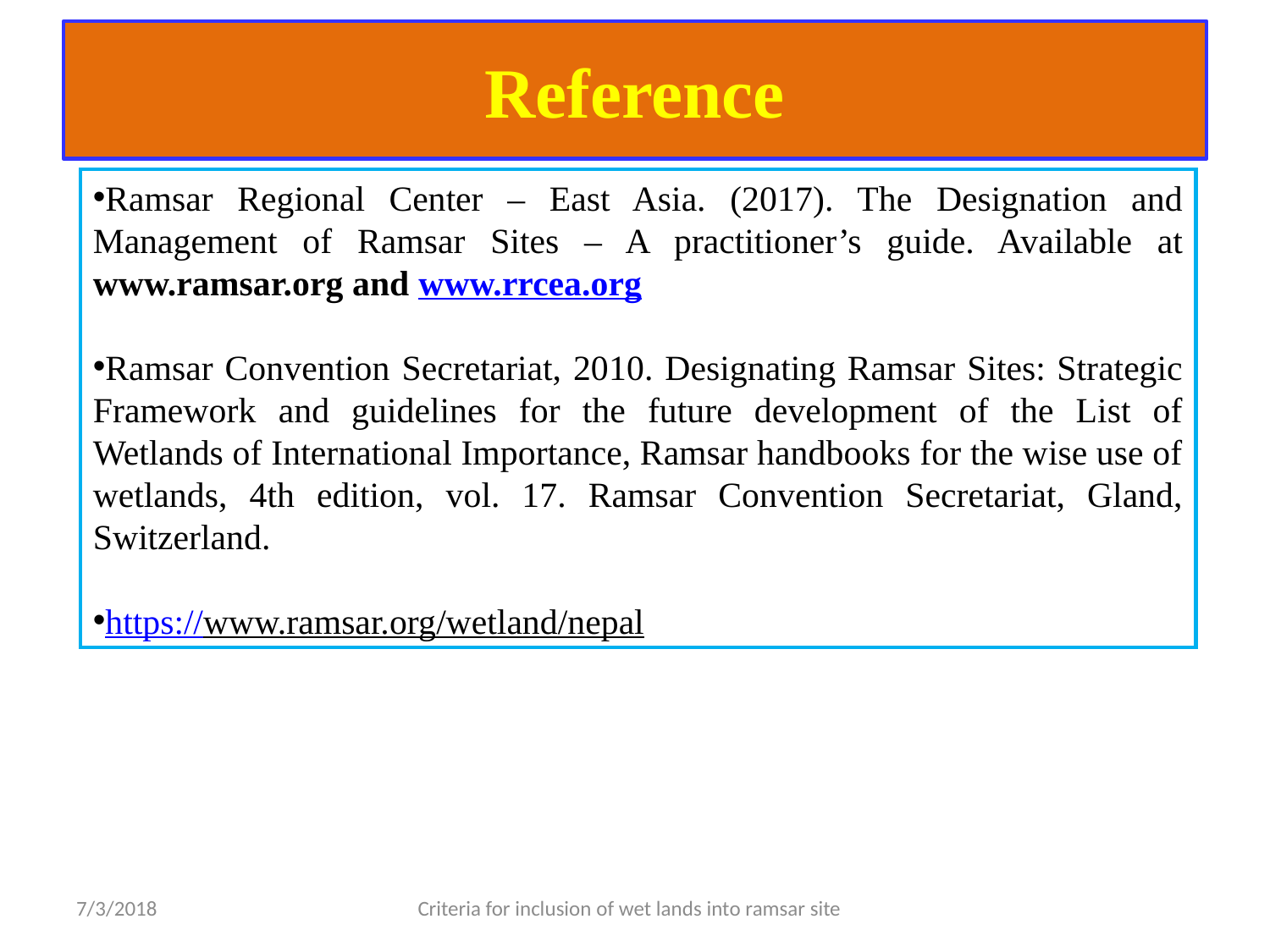

# Reference
Ramsar Regional Center – East Asia. (2017). The Designation and Management of Ramsar Sites – A practitioner’s guide. Available at www.ramsar.org and www.rrcea.org

Ramsar Convention Secretariat, 2010. Designating Ramsar Sites: Strategic Framework and guidelines for the future development of the List of Wetlands of International Importance, Ramsar handbooks for the wise use of wetlands, 4th edition, vol. 17. Ramsar Convention Secretariat, Gland, Switzerland.

https://www.ramsar.org/wetland/nepal
7/3/2018
Criteria for inclusion of wet lands into ramsar site
22